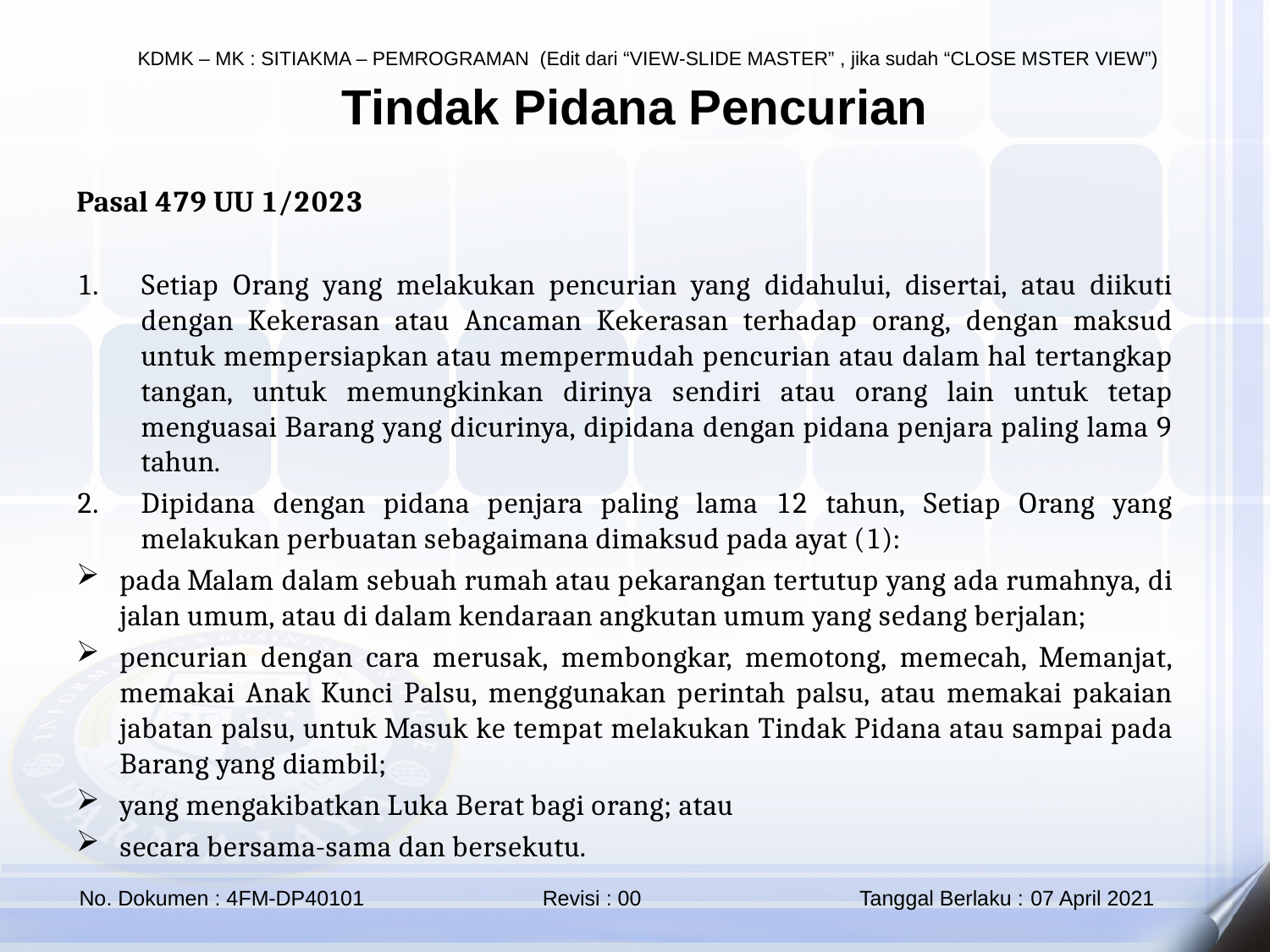

Tindak Pidana Pencurian
Pasal 479 UU 1/2023

Setiap Orang yang melakukan pencurian yang didahului, disertai, atau diikuti dengan Kekerasan atau Ancaman Kekerasan terhadap orang, dengan maksud untuk mempersiapkan atau mempermudah pencurian atau dalam hal tertangkap tangan, untuk memungkinkan dirinya sendiri atau orang lain untuk tetap menguasai Barang yang dicurinya, dipidana dengan pidana penjara paling lama 9 tahun.
Dipidana dengan pidana penjara paling lama 12 tahun, Setiap Orang yang melakukan perbuatan sebagaimana dimaksud pada ayat (1):
pada Malam dalam sebuah rumah atau pekarangan tertutup yang ada rumahnya, di jalan umum, atau di dalam kendaraan angkutan umum yang sedang berjalan;
pencurian dengan cara merusak, membongkar, memotong, memecah, Memanjat, memakai Anak Kunci Palsu, menggunakan perintah palsu, atau memakai pakaian jabatan palsu, untuk Masuk ke tempat melakukan Tindak Pidana atau sampai pada Barang yang diambil;
yang mengakibatkan Luka Berat bagi orang; atau
secara bersama-sama dan bersekutu.